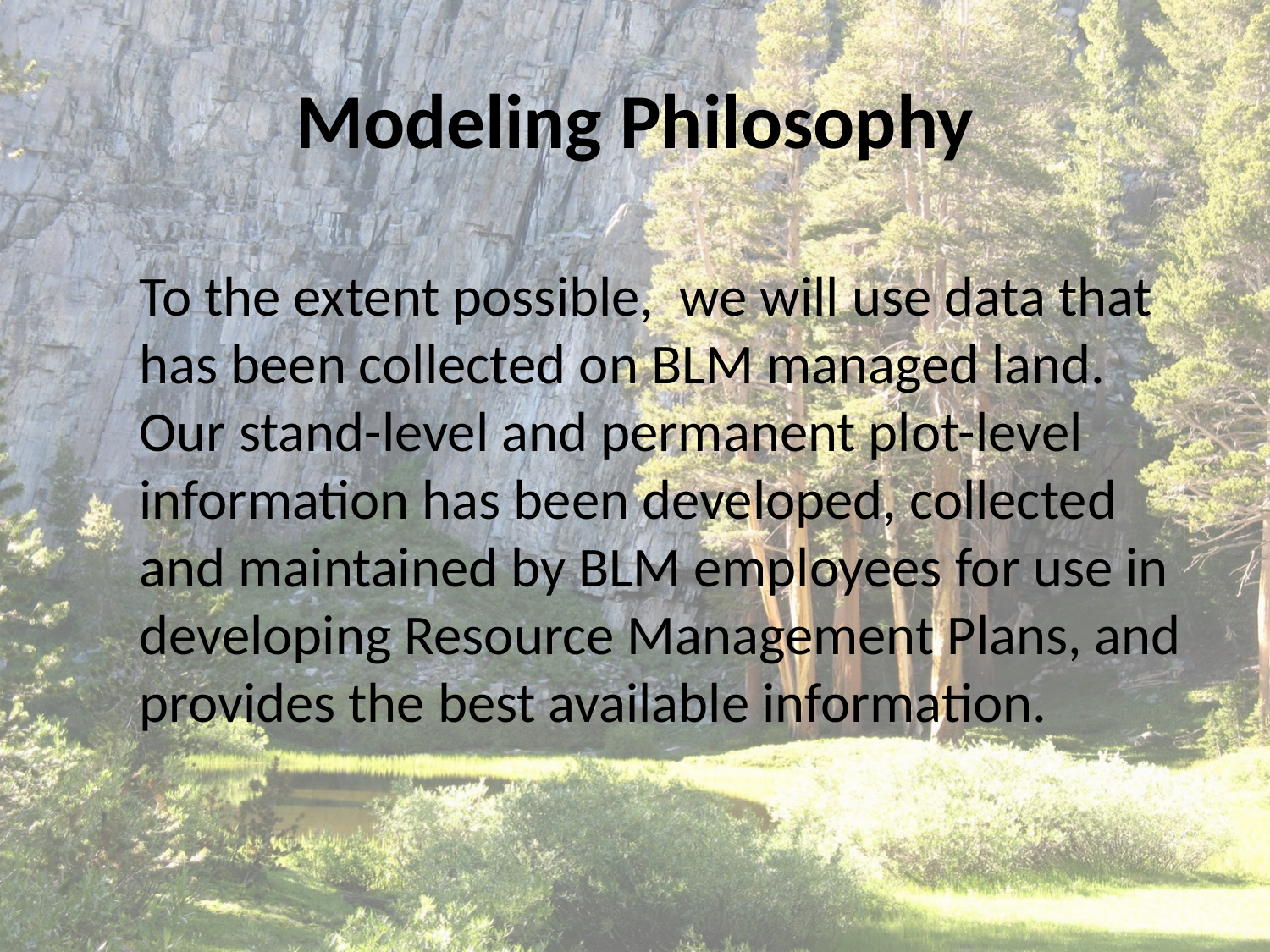

# Modeling Philosophy
To the extent possible,  we will use data that has been collected on BLM managed land. Our stand-level and permanent plot-level information has been developed, collected and maintained by BLM employees for use in developing Resource Management Plans, and provides the best available information.